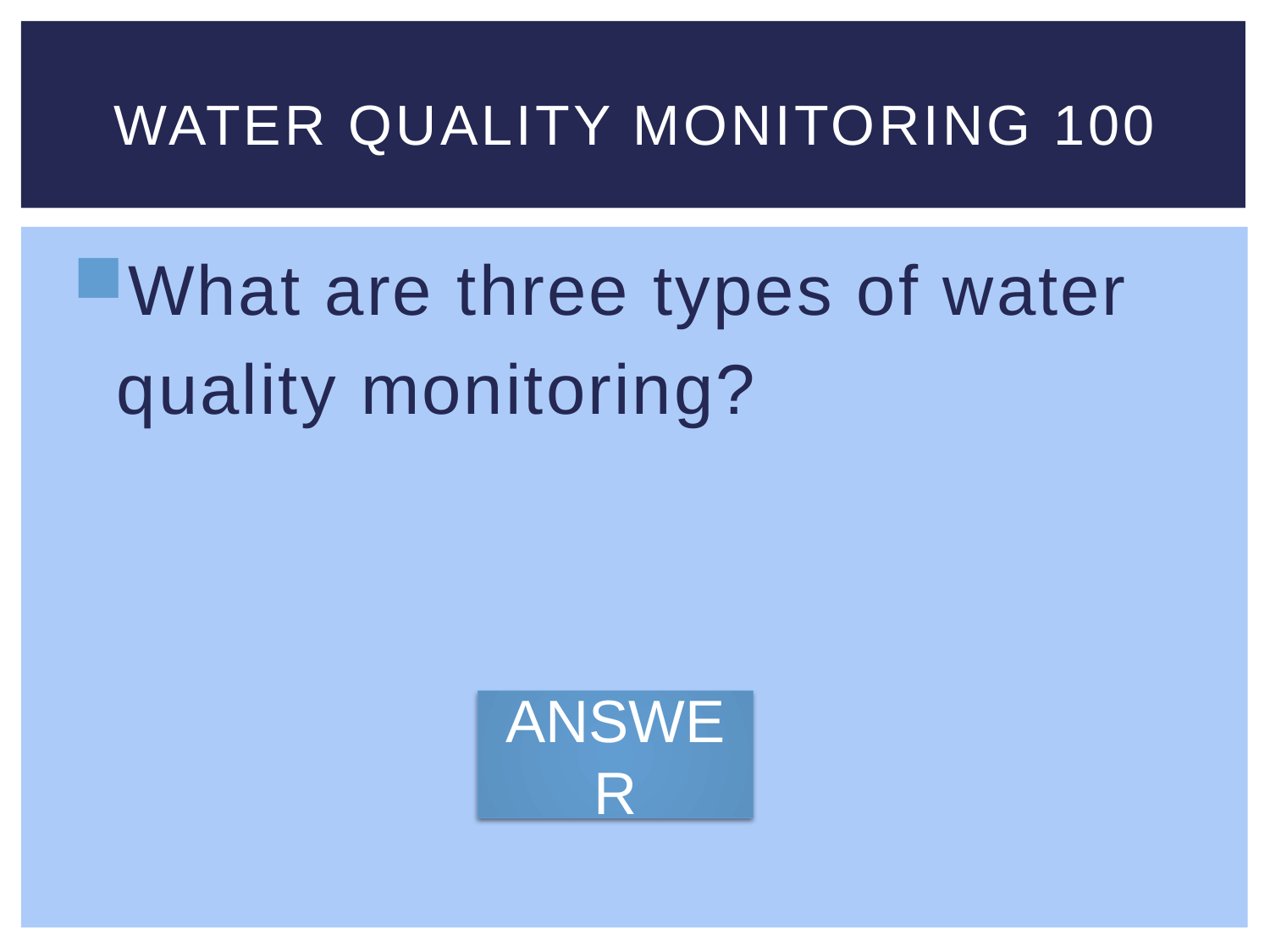

# Water quality monitoring 100
What are three types of water
  quality monitoring?
ANSWER